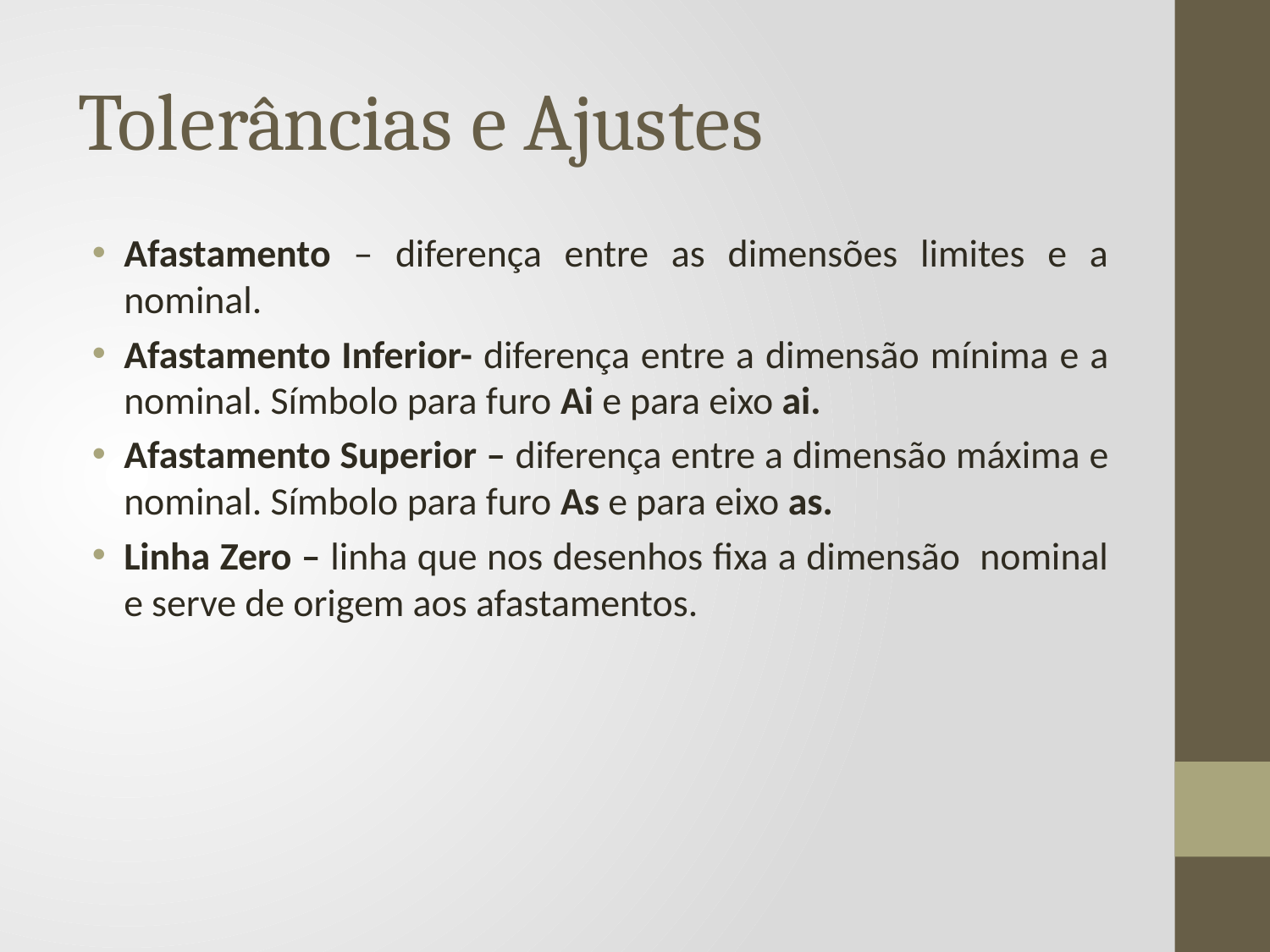

# Tolerâncias e Ajustes
Afastamento – diferença entre as dimensões limites e a nominal.
Afastamento Inferior- diferença entre a dimensão mínima e a nominal. Símbolo para furo Ai e para eixo ai.
Afastamento Superior – diferença entre a dimensão máxima e nominal. Símbolo para furo As e para eixo as.
Linha Zero – linha que nos desenhos fixa a dimensão  nominal e serve de origem aos afastamentos.